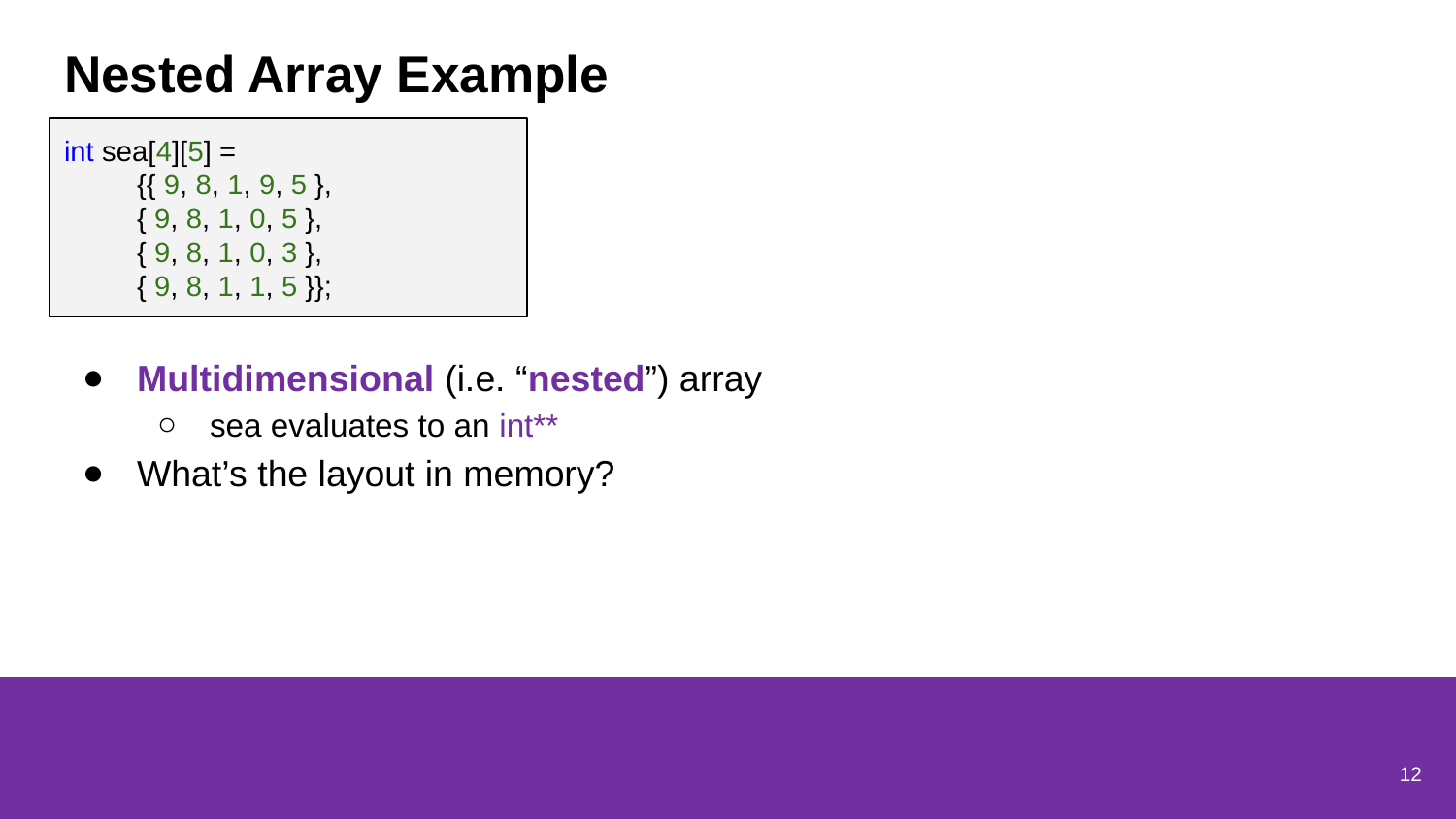

# Nested Array Example
int sea[4][5] =
{{ 9, 8, 1, 9, 5 },
{ 9, 8, 1, 0, 5 },
{ 9, 8, 1, 0, 3 },
{ 9, 8, 1, 1, 5 }};
Multidimensional (i.e. “nested”) array
sea evaluates to an int**
What’s the layout in memory?
12